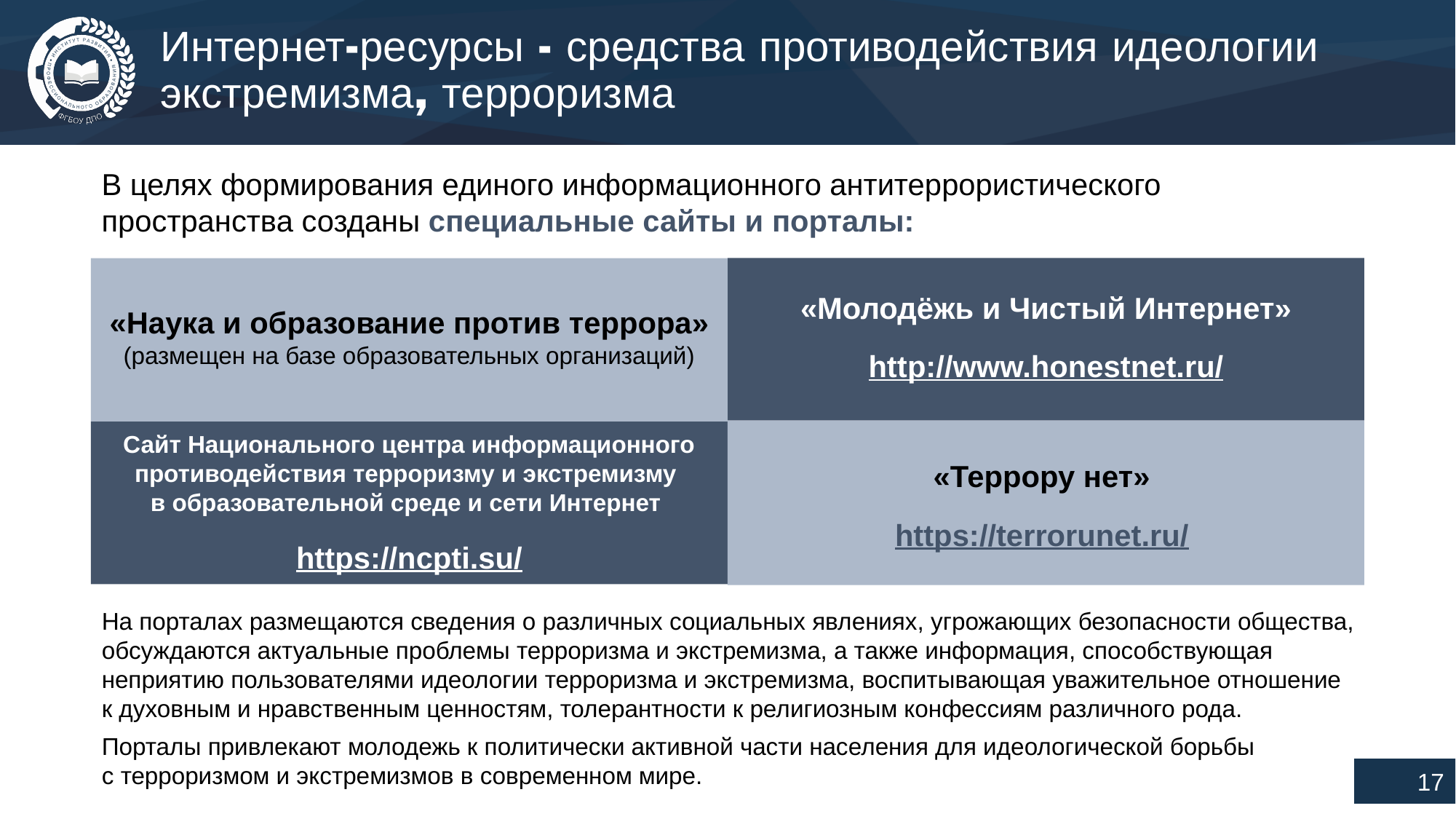

# Интернет-ресурсы - средства противодействия идеологии экстремизма, терроризма
В целях формирования единого информационного антитеррористического пространства созданы специальные сайты и порталы:

«Молодёжь и Чистый Интернет»

http://www.honestnet.ru/
«Наука и образование против террора»
(размещен на базе образовательных организаций)

Сайт Национального центра информационного противодействия терроризму и экстремизму
в образовательной среде и сети Интернет

https://ncpti.su/
«Террору нет»

https://terrorunet.ru/
На порталах размещаются сведения о различных социальных явлениях, угрожающих безопасности общества, обсуждаются актуальные проблемы терроризма и экстремизма, а также информация, способствующая неприятию пользователями идеологии терроризма и экстремизма, воспитывающая уважительное отношение
к духовным и нравственным ценностям, толерантности к религиозным конфессиям различного рода.
Порталы привлекают молодежь к политически активной части населения для идеологической борьбы
с терроризмом и экстремизмов в современном мире.